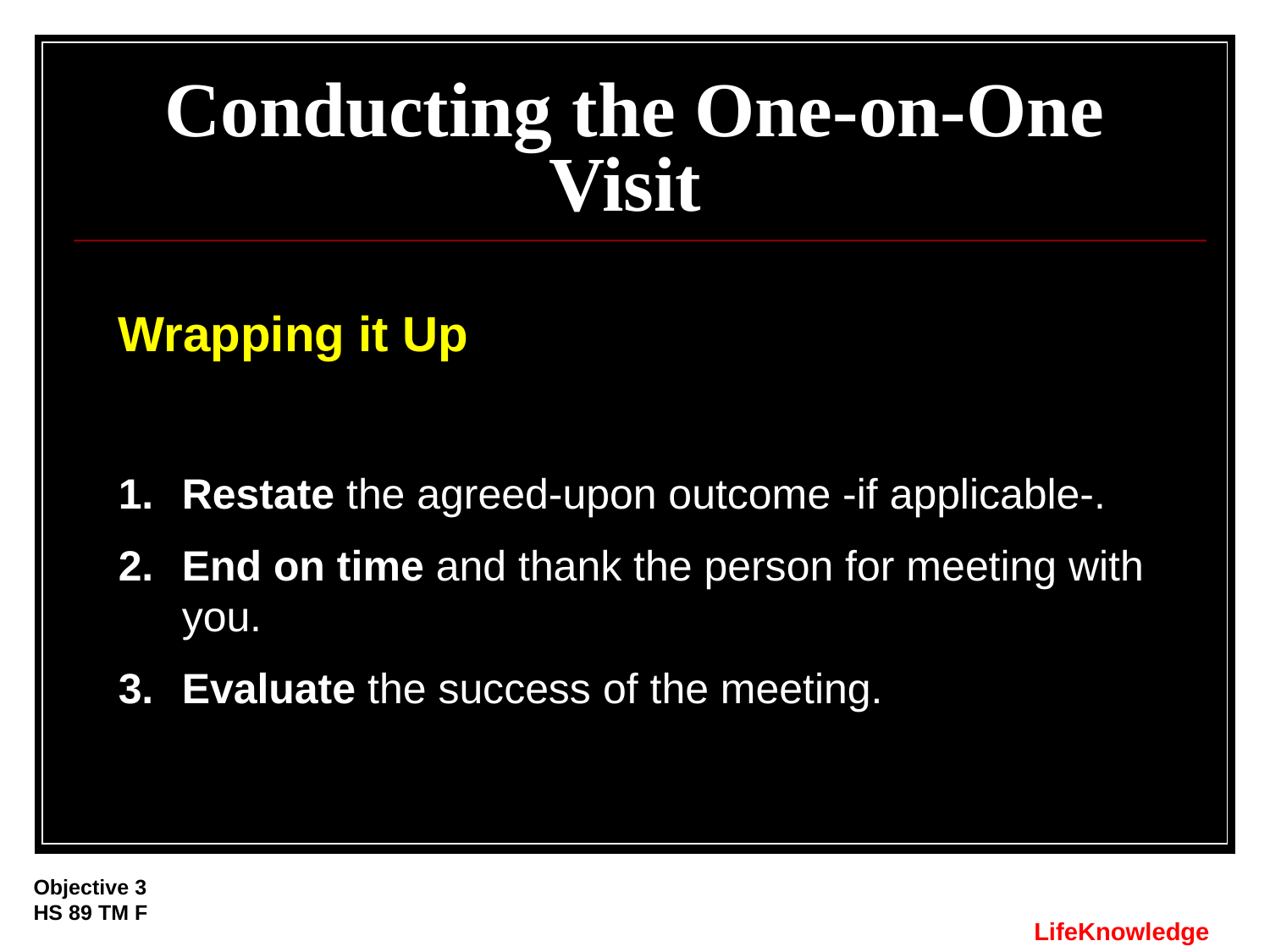

# Conducting the One-on-One Visit
Wrapping it Up

Restate the agreed-upon outcome -if applicable-.
End on time and thank the person for meeting with you.
Evaluate the success of the meeting.
Objective 3
HS 89 TM F
LifeKnowledge